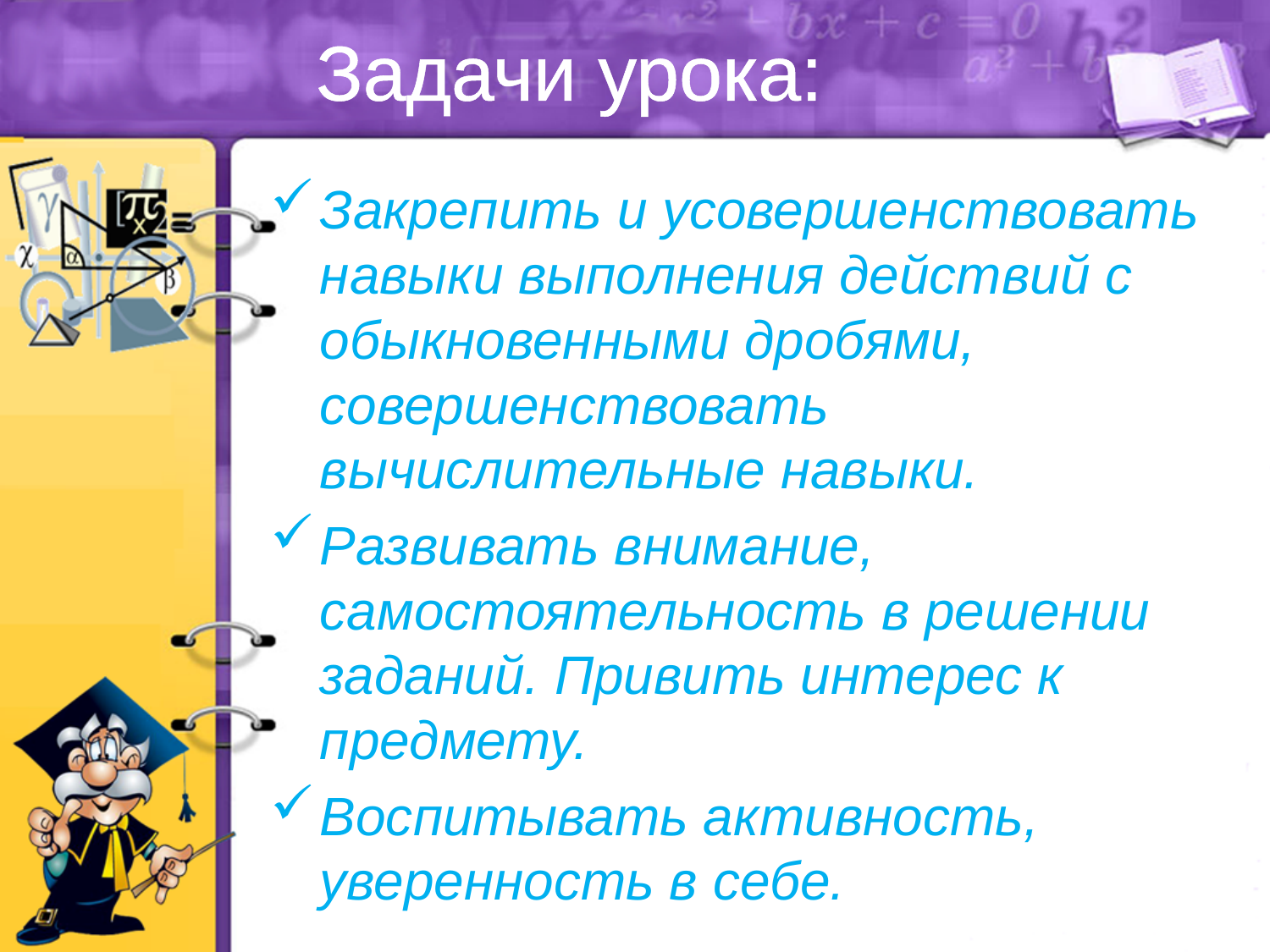

# Задачи урока:
Закрепить и усовершенствовать навыки выполнения действий с обыкновенными дробями, совершенствовать вычислительные навыки.
Развивать внимание, самостоятельность в решении заданий. Привить интерес к предмету.
Воспитывать активность, уверенность в себе.